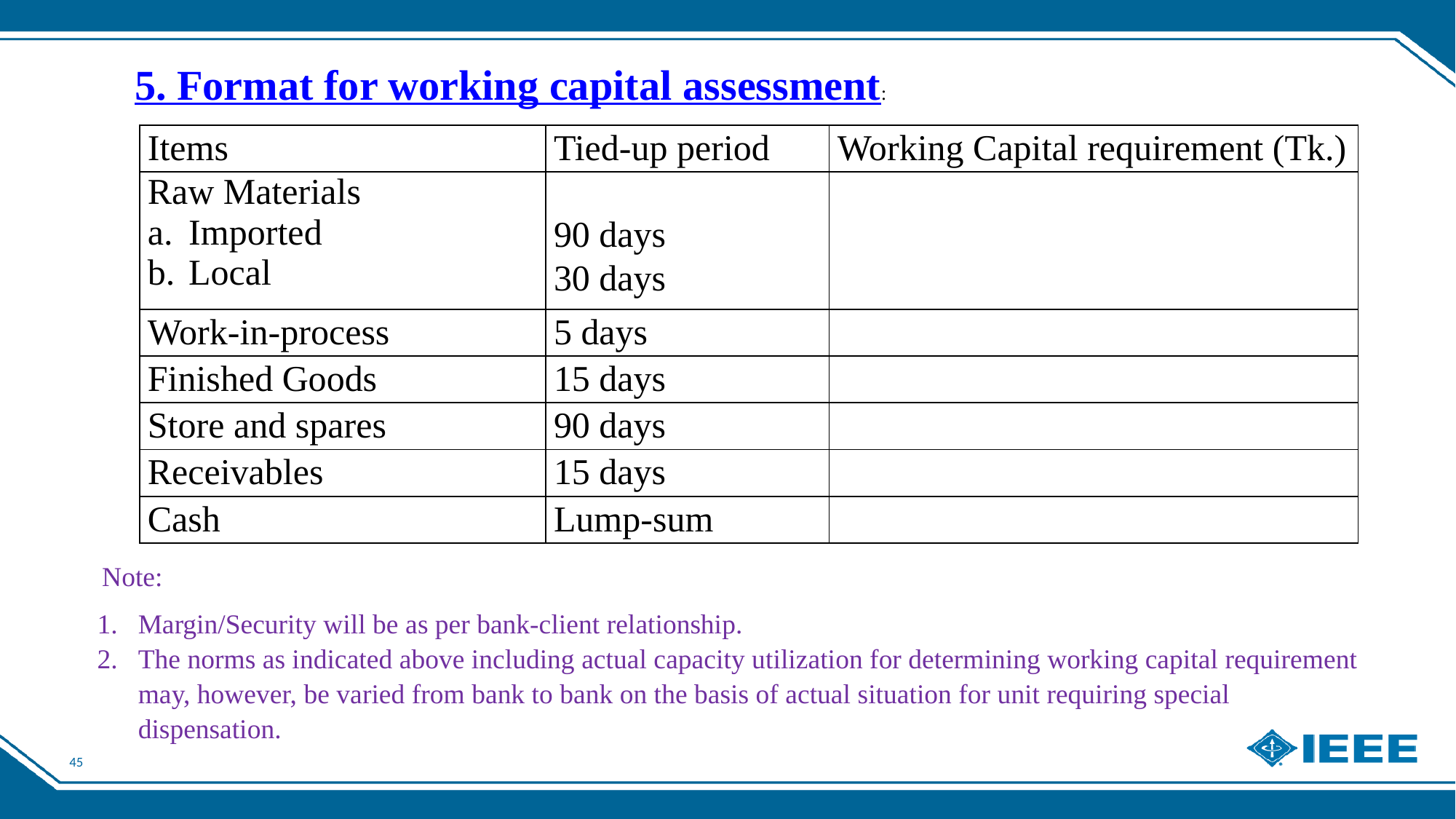

5. Format for working capital assessment:
| Items | Tied-up period | Working Capital requirement (Tk.) |
| --- | --- | --- |
| Raw Materials Imported Local | 90 days 30 days |  |
| Work-in-process | 5 days |  |
| Finished Goods | 15 days |  |
| Store and spares | 90 days |  |
| Receivables | 15 days |  |
| Cash | Lump-sum |  |
 Note:
Margin/Security will be as per bank-client relationship.
The norms as indicated above including actual capacity utilization for determining working capital requirement may, however, be varied from bank to bank on the basis of actual situation for unit requiring special dispensation.